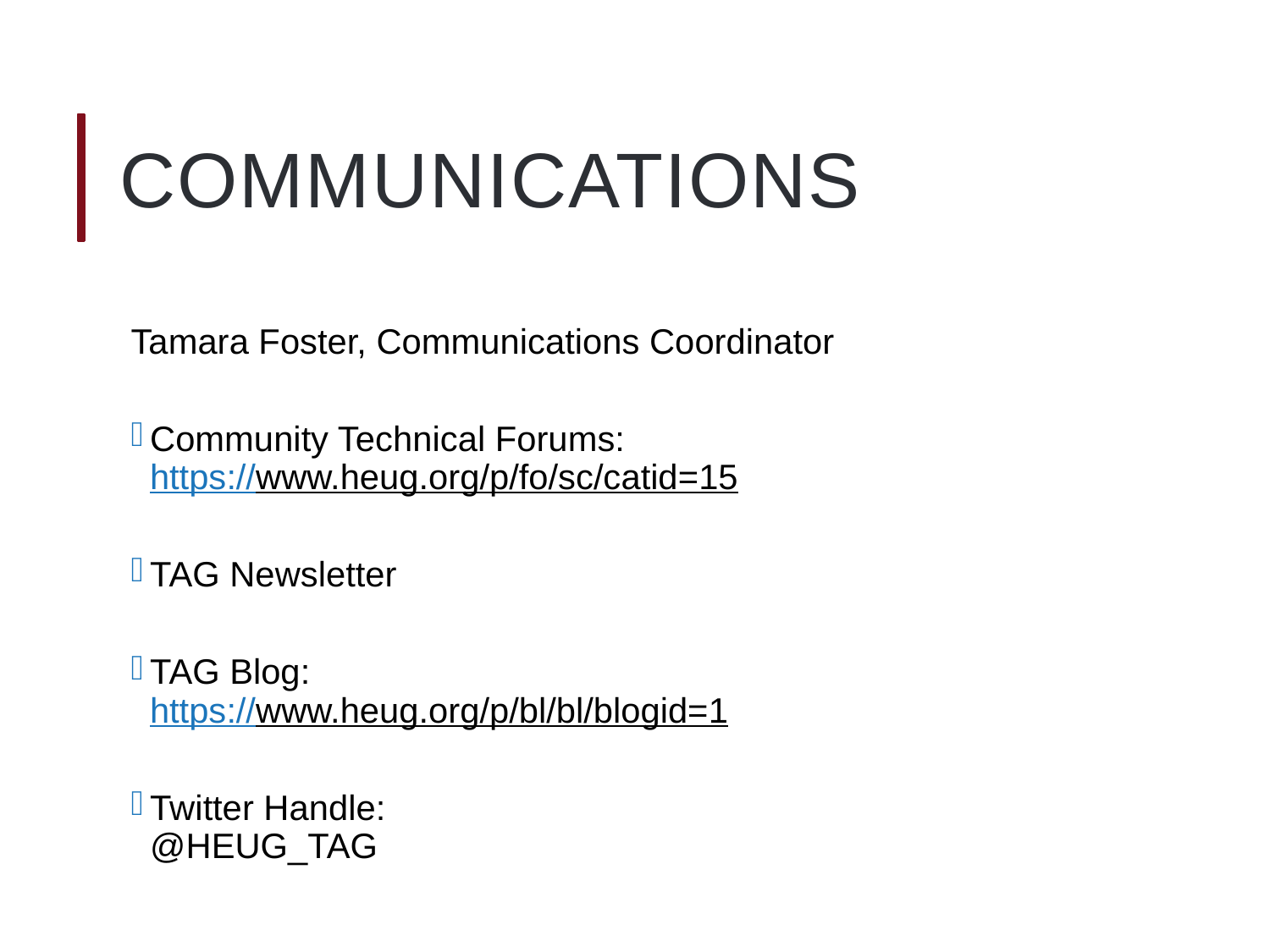

# Communications

Tamara Foster, Communications Coordinator

Community Technical Forums:
https://www.heug.org/p/fo/sc/catid=15

TAG Newsletter

TAG Blog:
https://www.heug.org/p/bl/bl/blogid=1

Twitter Handle:
@HEUG_TAG